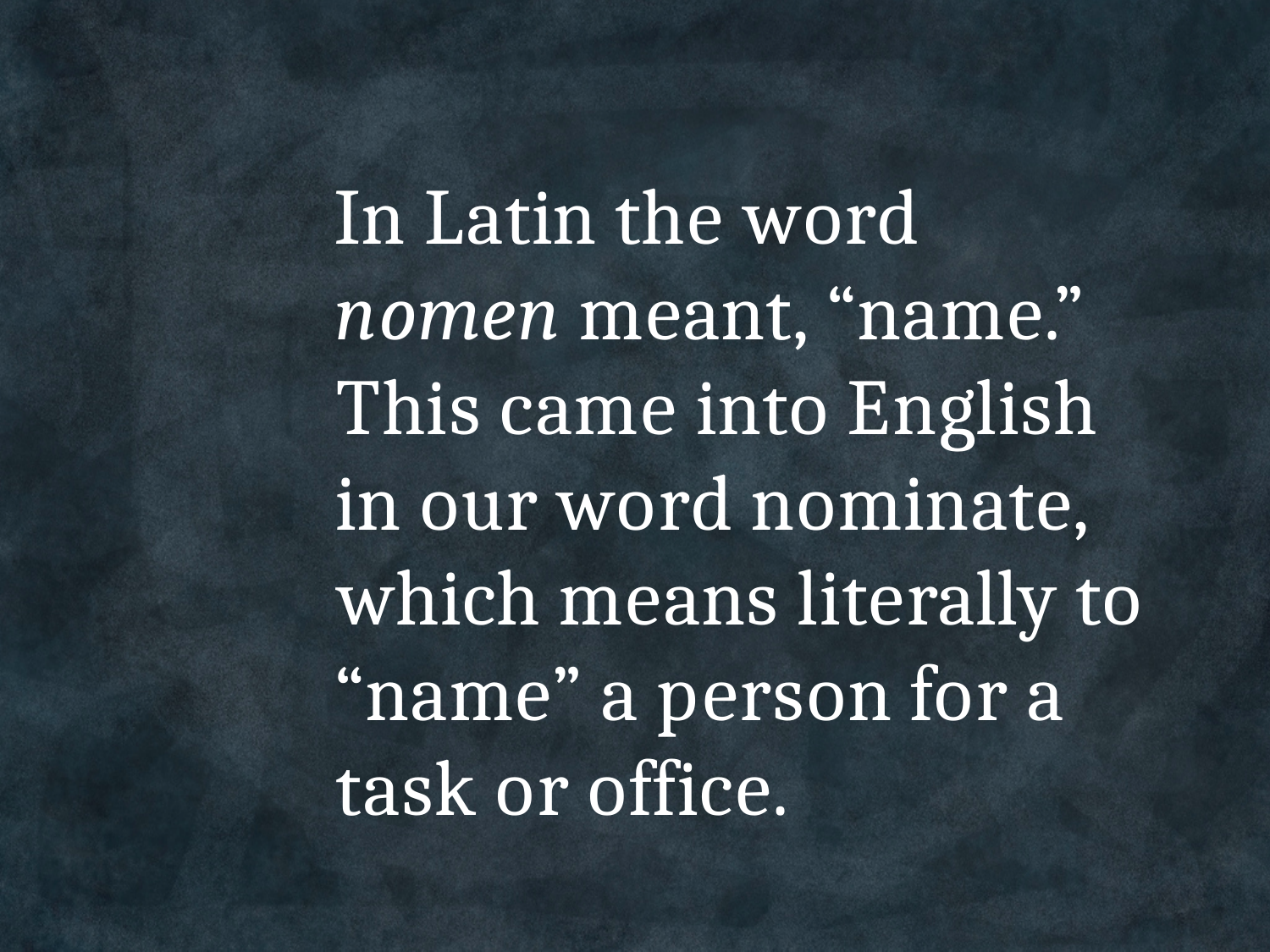

In Latin the word nomen meant, “name.” This came into English in our word nominate, which means literally to “name” a person for a task or office.